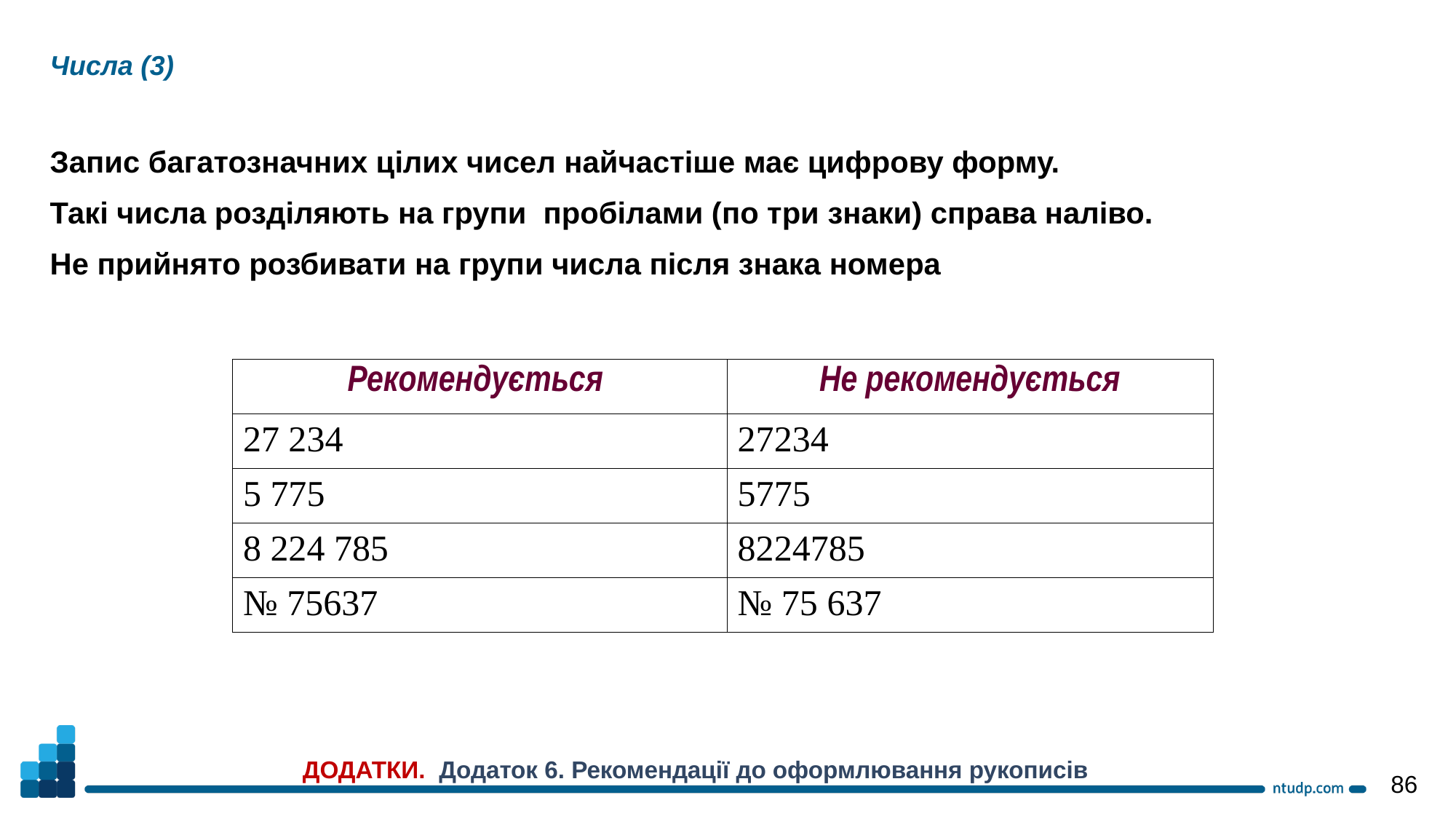

Числа (3)
Запис багатозначних цілих чисел найчастіше має цифрову форму.
Такі числа розділяють на групи  пробілами (по три знаки) справа наліво.
Не прийнято розбивати на групи числа після знака номера
| Рекомендується | Не рекомендується |
| --- | --- |
| 27 234 | 27234 |
| 5 775 | 5775 |
| 8 224 785 | 8224785 |
| № 75637 | № 75 637 |
ДОДАТКИ.  Додаток 6. Рекомендації до оформлювання рукописів